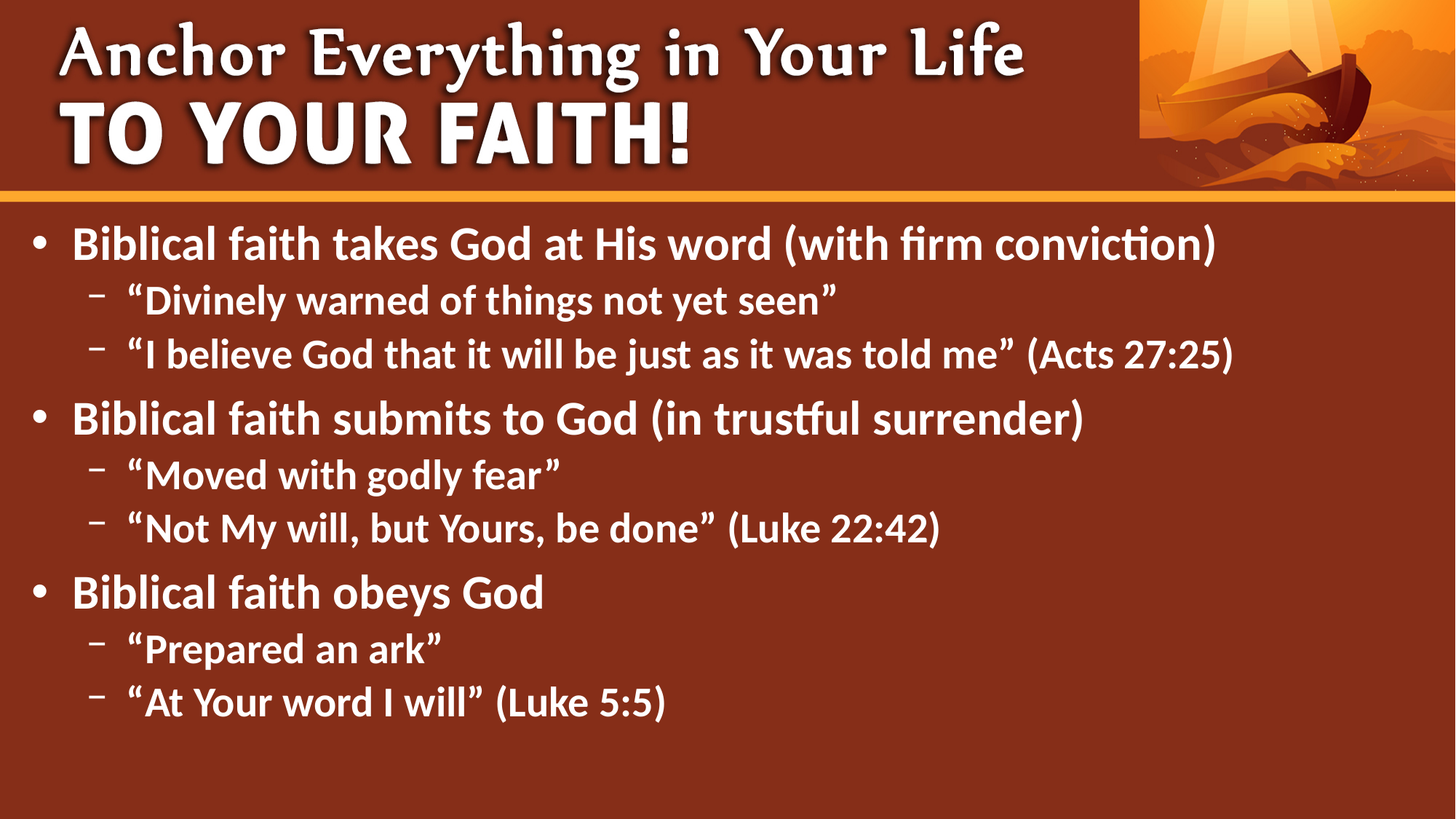

Biblical faith takes God at His word (with firm conviction)
“Divinely warned of things not yet seen”
“I believe God that it will be just as it was told me” (Acts 27:25)
Biblical faith submits to God (in trustful surrender)
“Moved with godly fear”
“Not My will, but Yours, be done” (Luke 22:42)
Biblical faith obeys God
“Prepared an ark”
“At Your word I will” (Luke 5:5)